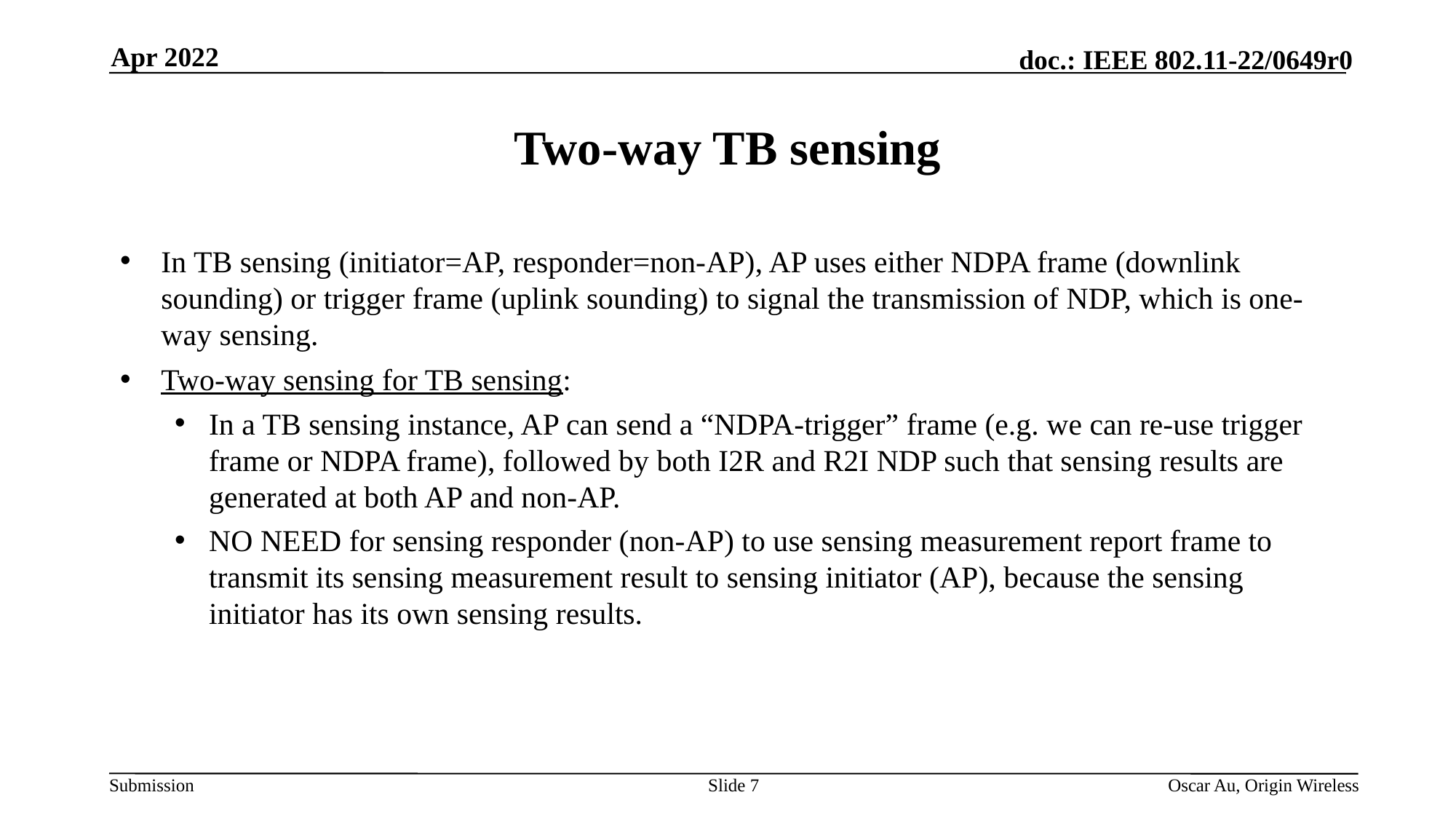

Apr 2022
# Two-way TB sensing
In TB sensing (initiator=AP, responder=non-AP), AP uses either NDPA frame (downlink sounding) or trigger frame (uplink sounding) to signal the transmission of NDP, which is one-way sensing.
Two-way sensing for TB sensing:
In a TB sensing instance, AP can send a “NDPA-trigger” frame (e.g. we can re-use trigger frame or NDPA frame), followed by both I2R and R2I NDP such that sensing results are generated at both AP and non-AP.
NO NEED for sensing responder (non-AP) to use sensing measurement report frame to transmit its sensing measurement result to sensing initiator (AP), because the sensing initiator has its own sensing results.

Slide 7
Oscar Au, Origin Wireless